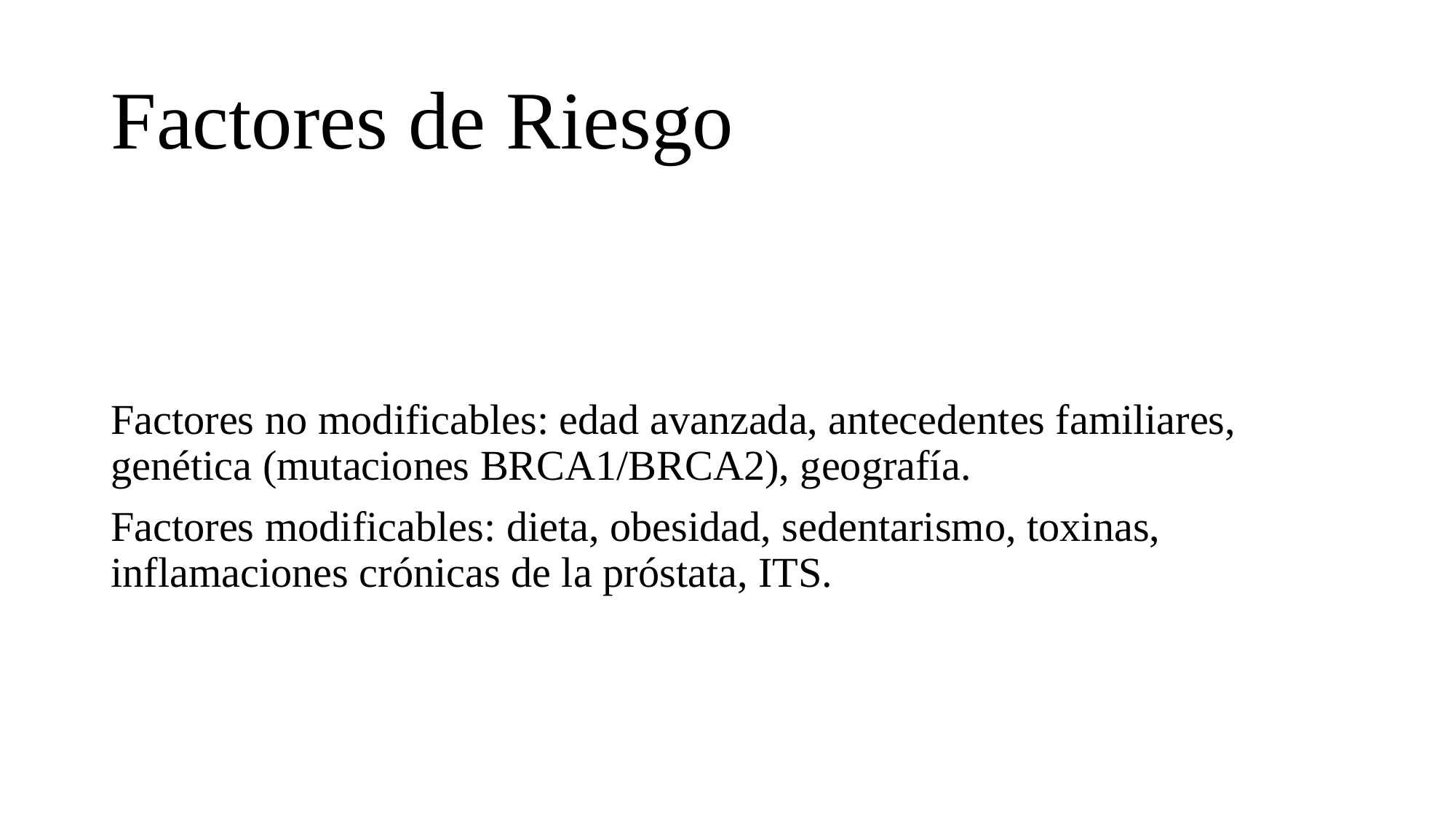

# Factores de Riesgo

Factores no modificables: edad avanzada, antecedentes familiares, genética (mutaciones BRCA1/BRCA2), geografía.
Factores modificables: dieta, obesidad, sedentarismo, toxinas, inflamaciones crónicas de la próstata, ITS.